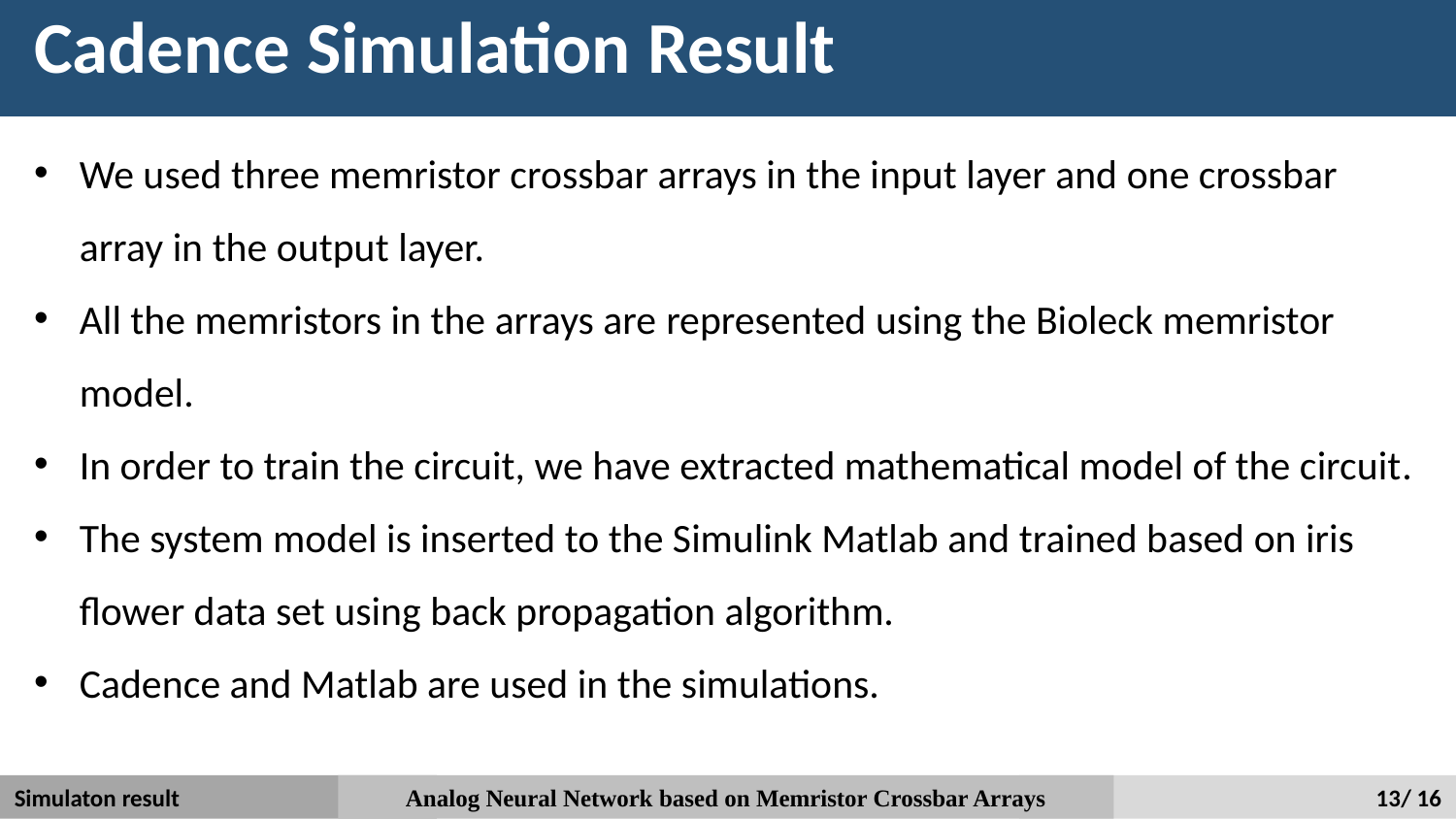

# Cadence Simulation Result
We used three memristor crossbar arrays in the input layer and one crossbar array in the output layer.
All the memristors in the arrays are represented using the Bioleck memristor model.
In order to train the circuit, we have extracted mathematical model of the circuit.
The system model is inserted to the Simulink Matlab and trained based on iris flower data set using back propagation algorithm.
Cadence and Matlab are used in the simulations.

Simulaton result
Analog Neural Network based on Memristor Crossbar Arrays
13/ 16